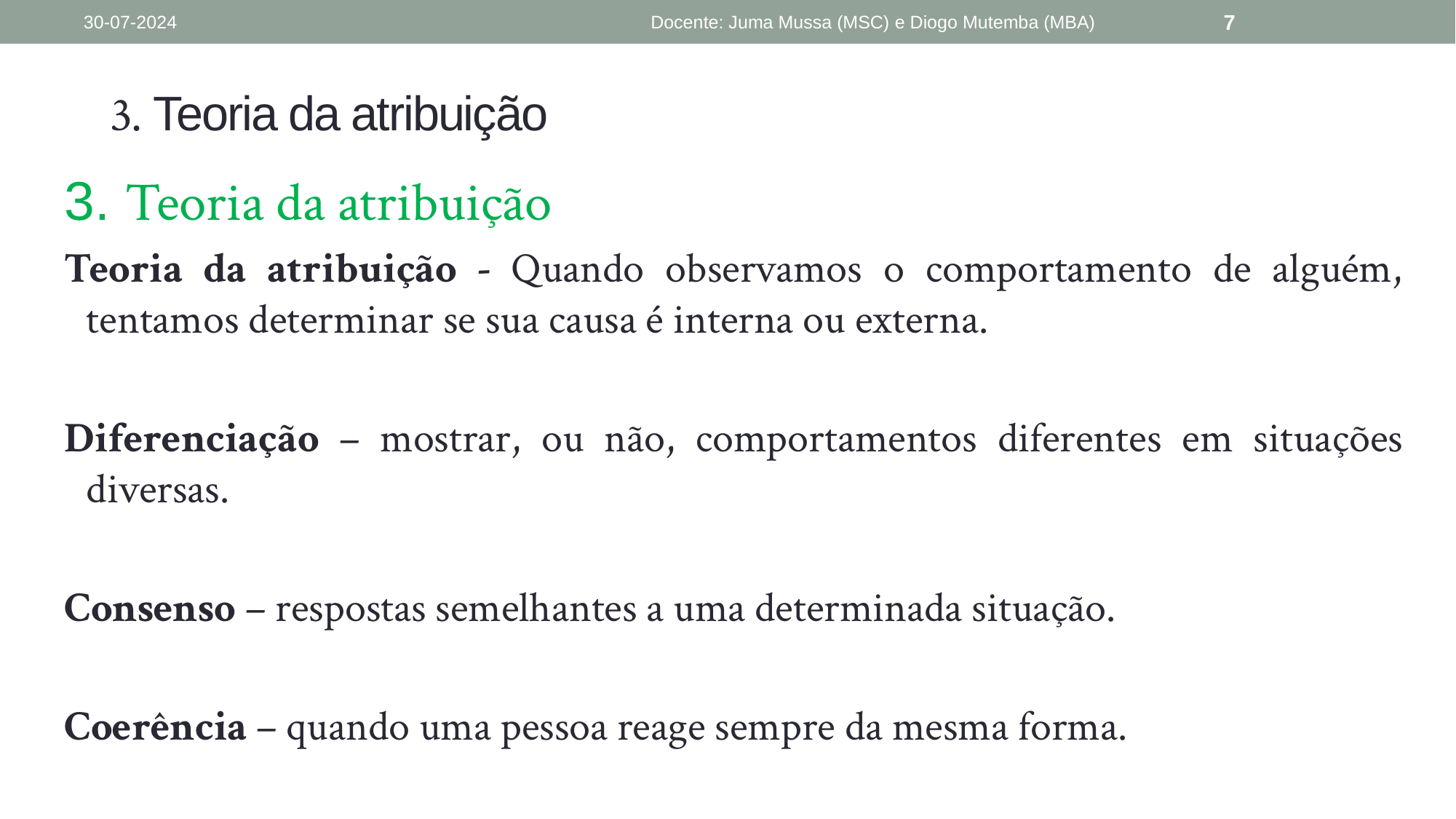

30-07-2024
Docente: Juma Mussa (MSC) e Diogo Mutemba (MBA)
7
# 3. Teoria da atribuição
3. Teoria da atribuição
Teoria da atribuição - Quando observamos o comportamento de alguém, tentamos determinar se sua causa é interna ou externa.

Diferenciação – mostrar, ou não, comportamentos diferentes em situações diversas.

Consenso – respostas semelhantes a uma determinada situação.

Coerência – quando uma pessoa reage sempre da mesma forma.